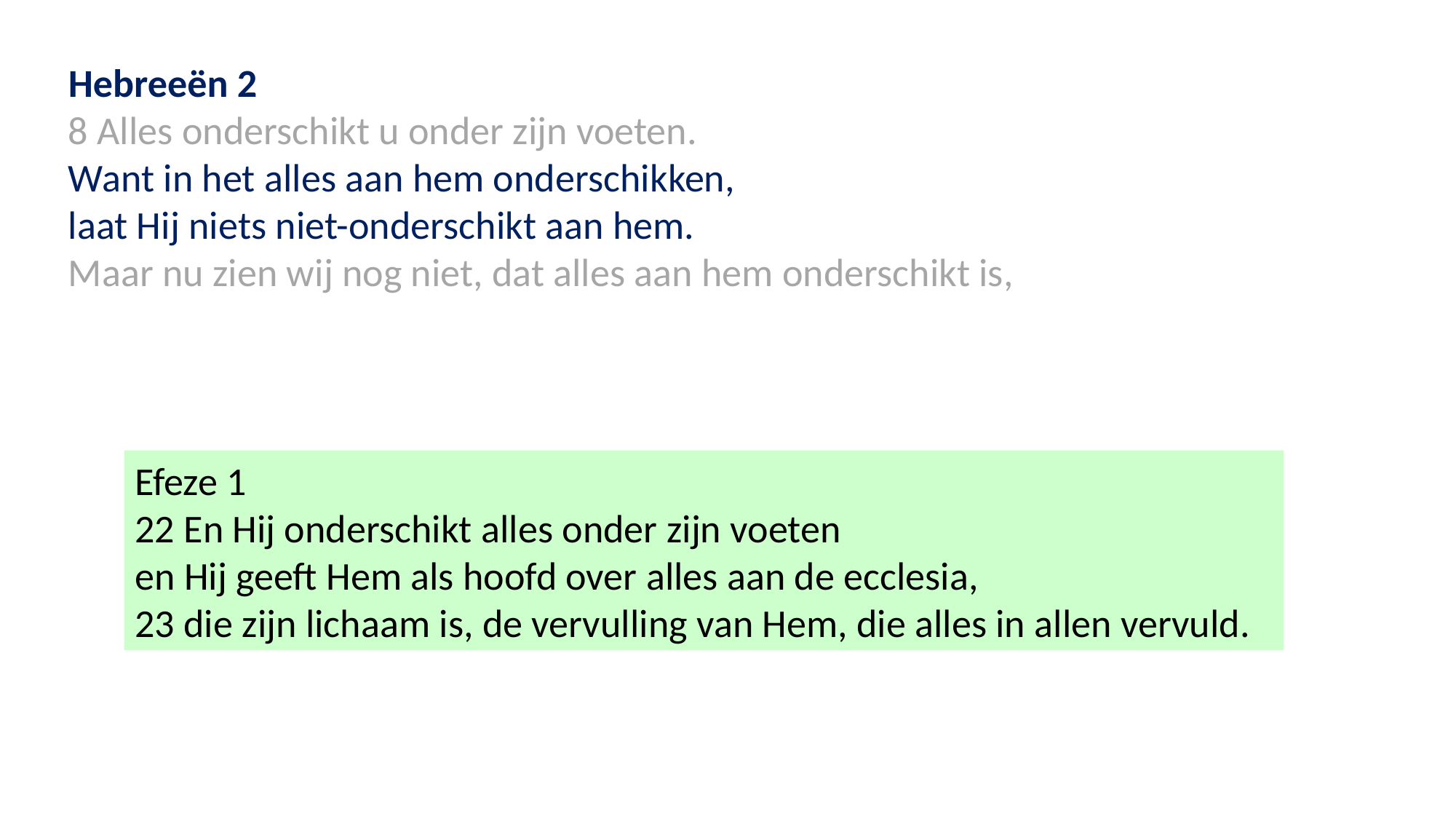

Hebreeën 2
8 Alles onderschikt u onder zijn voeten.
Want in het alles aan hem onderschikken,
laat Hij niets niet-onderschikt aan hem.
Maar nu zien wij nog niet, dat alles aan hem onderschikt is,
Efeze 1
22 En Hij onderschikt alles onder zijn voeten
en Hij geeft Hem als hoofd over alles aan de ecclesia,
23 die zijn lichaam is, de vervulling van Hem, die alles in allen vervuld.